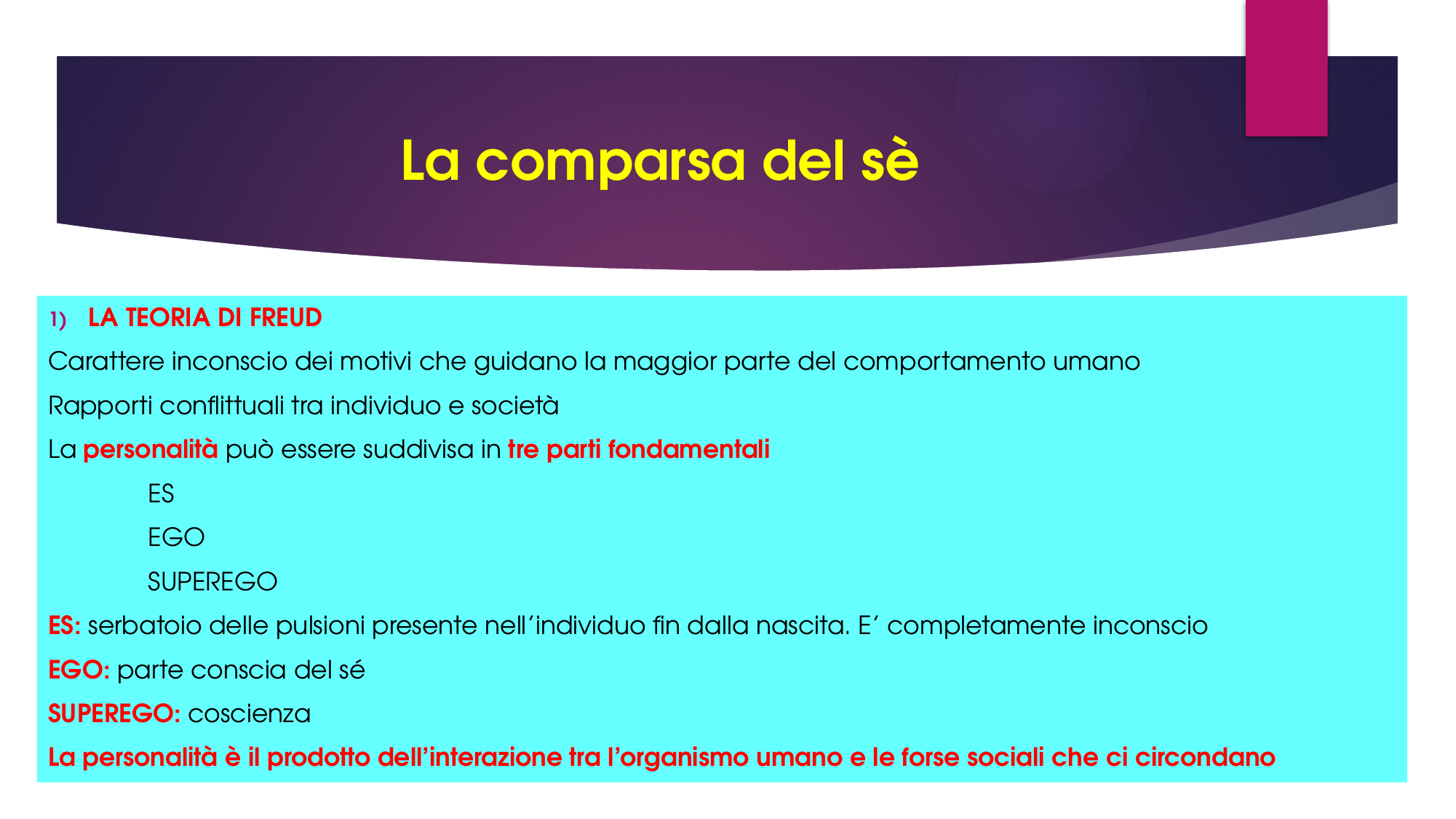

# La comparsa del sè
LA TEORIA DI FREUD
Carattere inconscio dei motivi che guidano la maggior parte del comportamento umano
Rapporti conflittuali tra individuo e società
La personalità può essere suddivisa in tre parti fondamentali
						ES
						EGO
						SUPEREGO
ES: serbatoio delle pulsioni presente nell’individuo fin dalla nascita. E’ completamente inconscio
EGO: parte conscia del sé
SUPEREGO: coscienza
La personalità è il prodotto dell’interazione tra l’organismo umano e le forse sociali che ci circondano